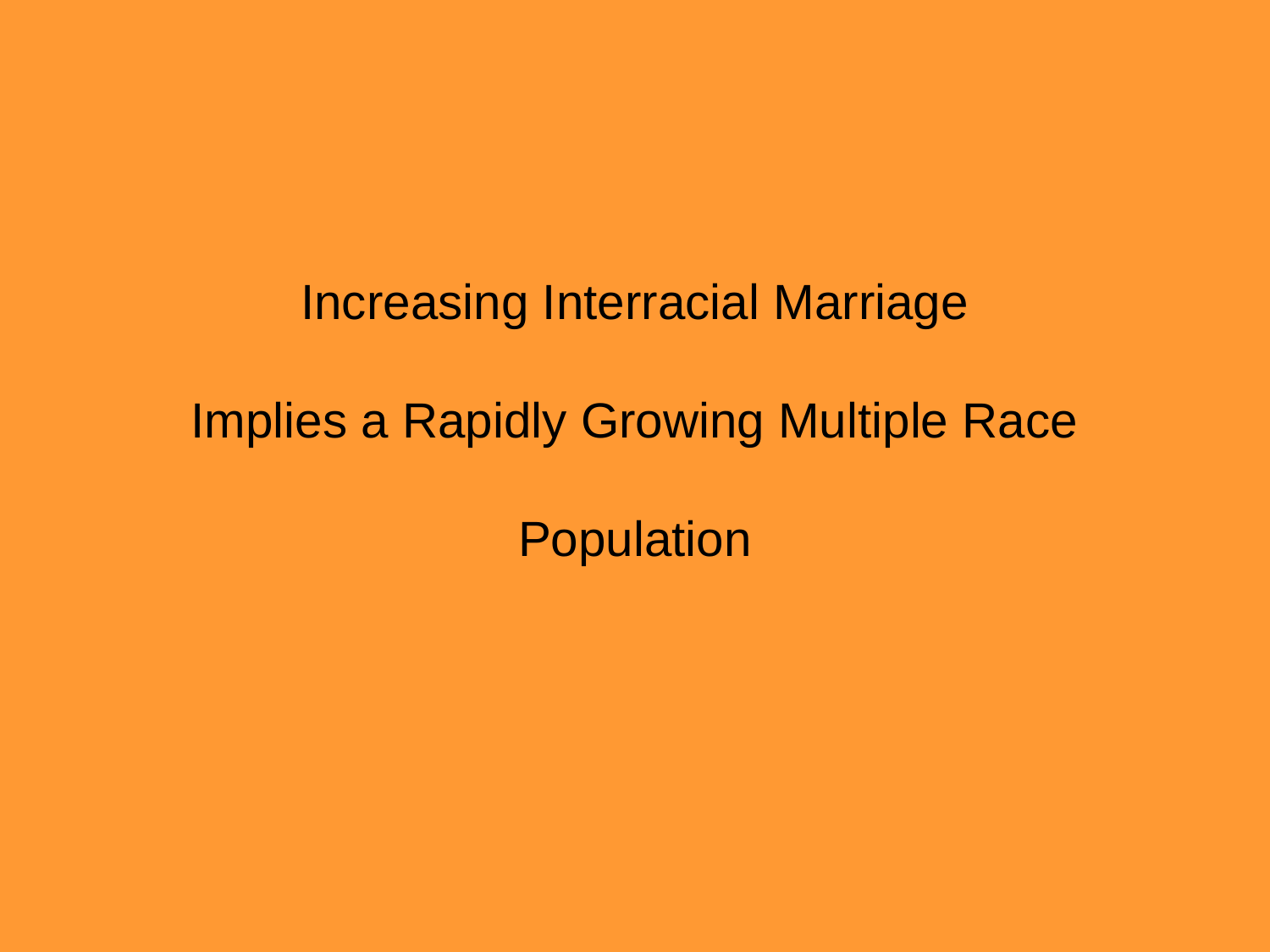

# Increasing Interracial Marriage Implies a Rapidly Growing Multiple Race Population